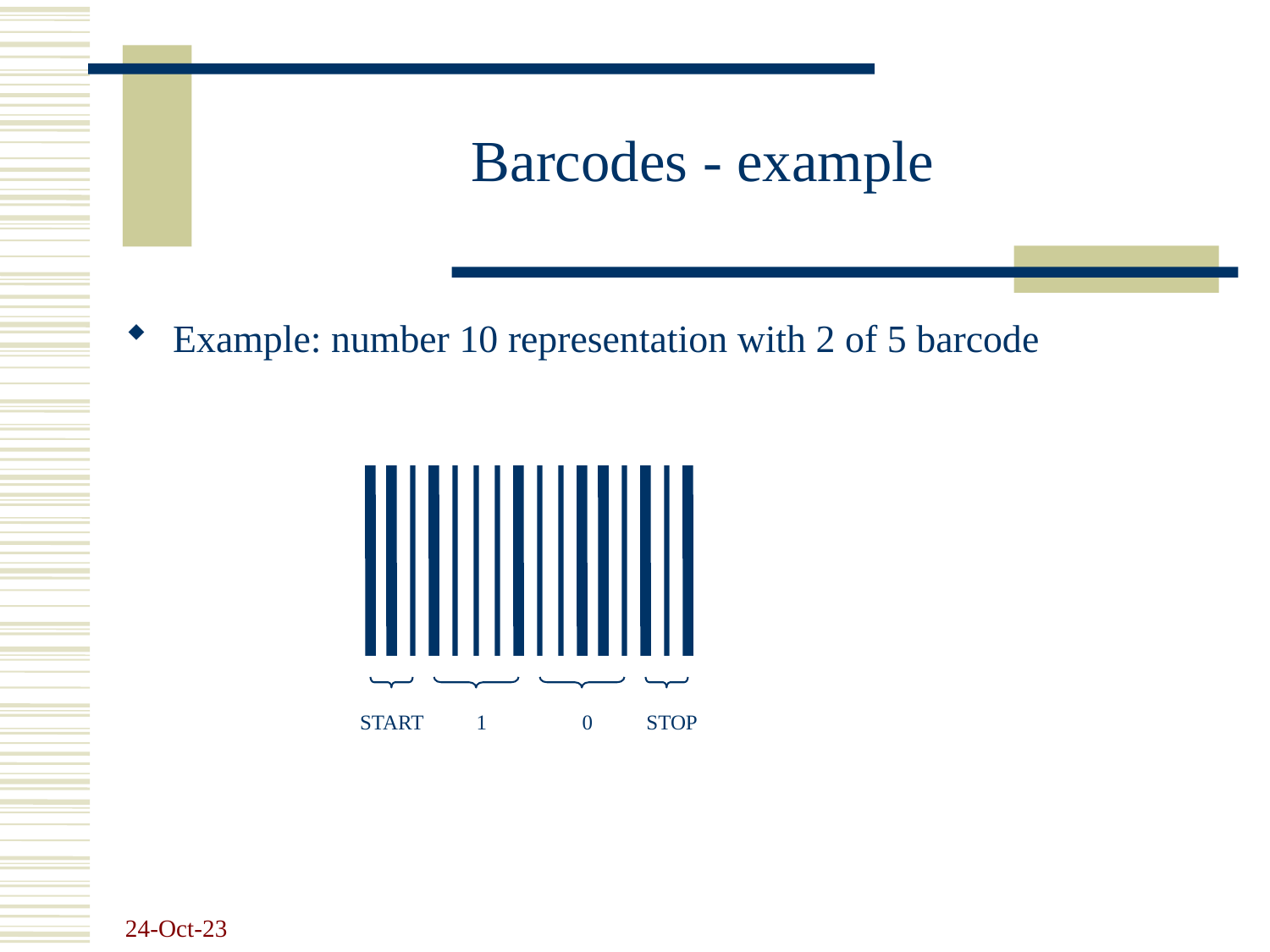

# Barcodes - example
Example: number 10 representation with 2 of 5 barcode

START
1
0
STOP
24-Oct-23